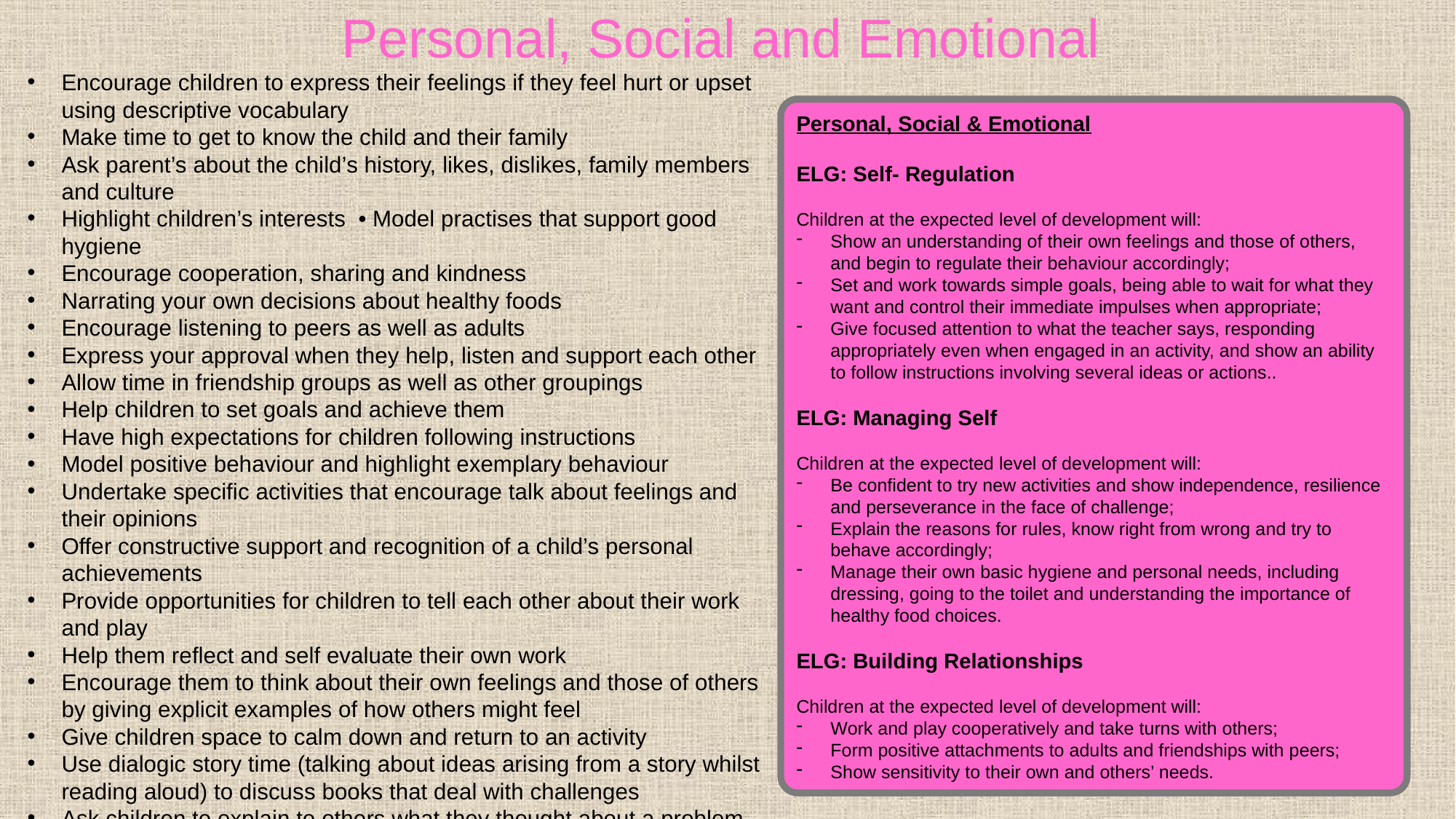

# Personal, Social and Emotional
Encourage children to express their feelings if they feel hurt or upset using descriptive vocabulary
Make time to get to know the child and their family
Ask parent’s about the child’s history, likes, dislikes, family members and culture
Highlight children’s interests  • Model practises that support good hygiene
Encourage cooperation, sharing and kindness
Narrating your own decisions about healthy foods
Encourage listening to peers as well as adults
Express your approval when they help, listen and support each other
Allow time in friendship groups as well as other groupings
Help children to set goals and achieve them
Have high expectations for children following instructions
Model positive behaviour and highlight exemplary behaviour
Undertake specific activities that encourage talk about feelings and their opinions
Offer constructive support and recognition of a child’s personal achievements
Provide opportunities for children to tell each other about their work and play
Help them reflect and self evaluate their own work
Encourage them to think about their own feelings and those of others by giving explicit examples of how others might feel
Give children space to calm down and return to an activity
Use dialogic story time (talking about ideas arising from a story whilst reading aloud) to discuss books that deal with challenges
Ask children to explain to others what they thought about a problem or an emotion and how they deal with it

Personal, Social & Emotional

ELG: Self- Regulation

Children at the expected level of development will:
Show an understanding of their own feelings and those of others, and begin to regulate their behaviour accordingly;
Set and work towards simple goals, being able to wait for what they want and control their immediate impulses when appropriate;
Give focused attention to what the teacher says, responding appropriately even when engaged in an activity, and show an ability to follow instructions involving several ideas or actions..

ELG: Managing Self

Children at the expected level of development will:
Be confident to try new activities and show independence, resilience and perseverance in the face of challenge;
Explain the reasons for rules, know right from wrong and try to behave accordingly;
Manage their own basic hygiene and personal needs, including dressing, going to the toilet and understanding the importance of healthy food choices.

ELG: Building Relationships

Children at the expected level of development will:
Work and play cooperatively and take turns with others;
Form positive attachments to adults and friendships with peers;
Show sensitivity to their own and others’ needs.